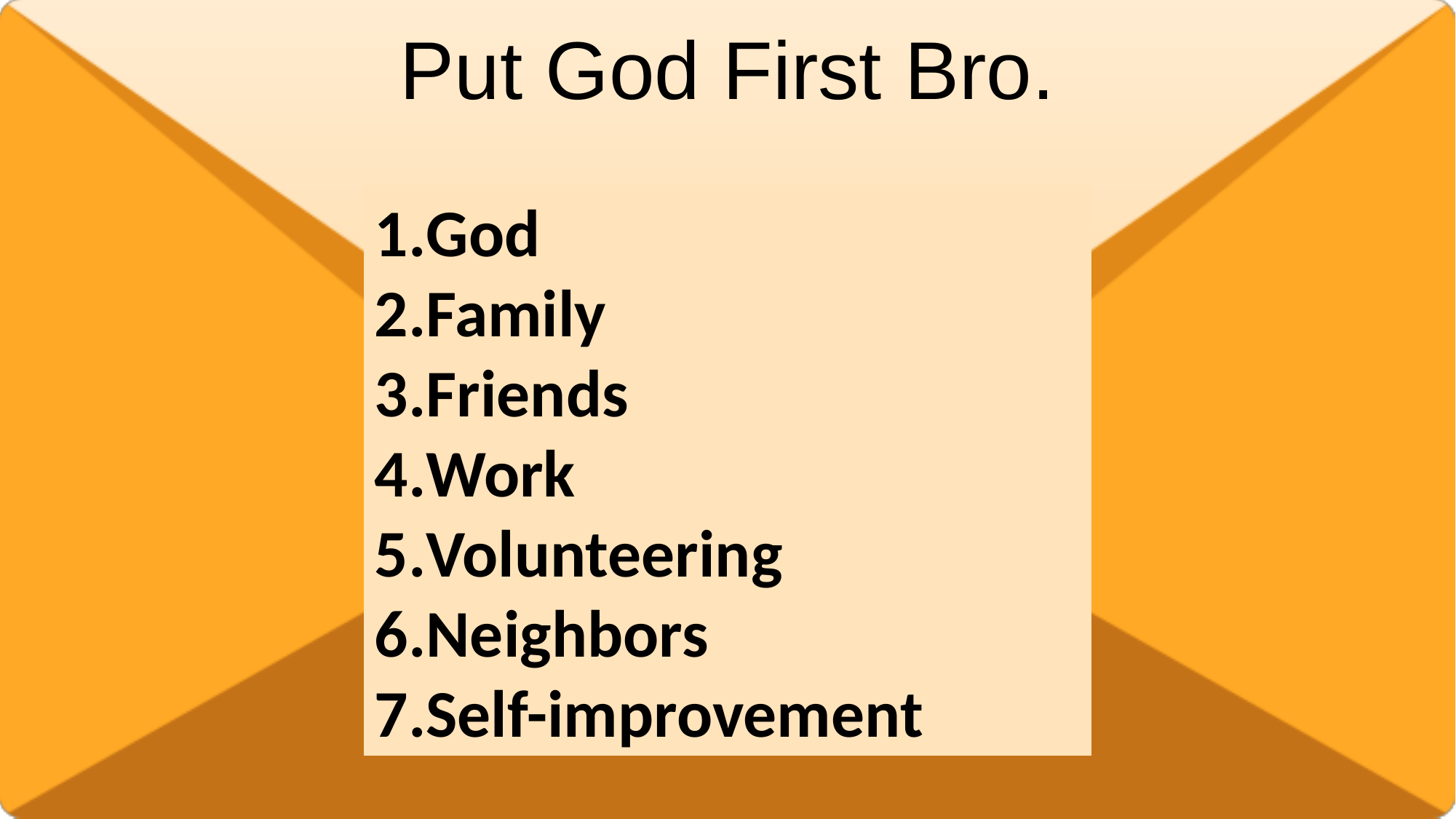

Put God First Bro.
God
Family
Friends
Work
Volunteering
Neighbors
Self-improvement